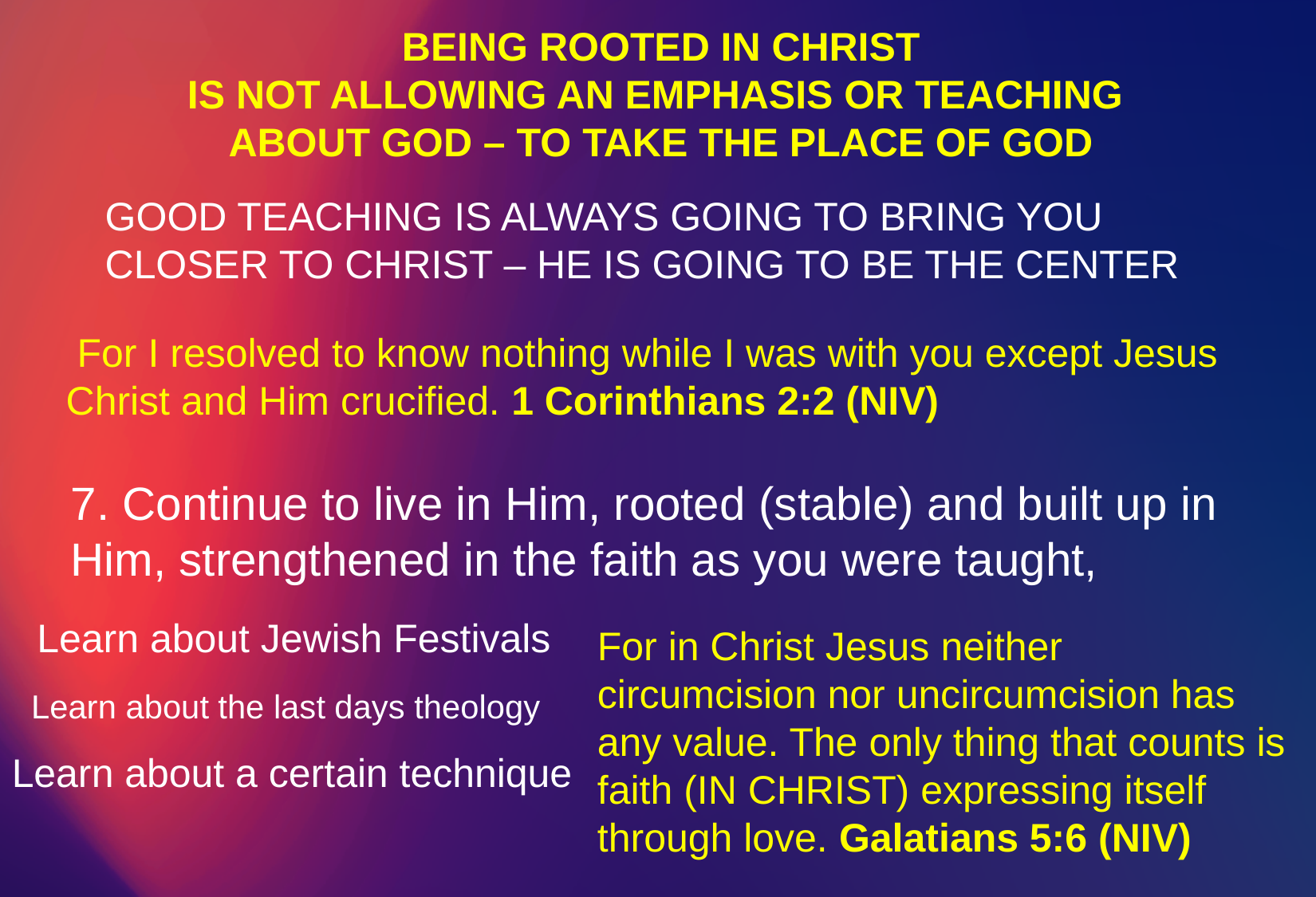

BEING ROOTED IN CHRIST
IS NOT ALLOWING AN EMPHASIS OR TEACHING
ABOUT GOD – TO TAKE THE PLACE OF GOD
GOOD TEACHING IS ALWAYS GOING TO BRING YOU CLOSER TO CHRIST – HE IS GOING TO BE THE CENTER
 For I resolved to know nothing while I was with you except Jesus Christ and Him crucified. 1 Corinthians 2:2 (NIV)
7. Continue to live in Him, rooted (stable) and built up in Him, strengthened in the faith as you were taught,
Learn about Jewish Festivals
For in Christ Jesus neither circumcision nor uncircumcision has any value. The only thing that counts is faith (IN CHRIST) expressing itself through love. Galatians 5:6 (NIV)
Learn about the last days theology
Learn about a certain technique